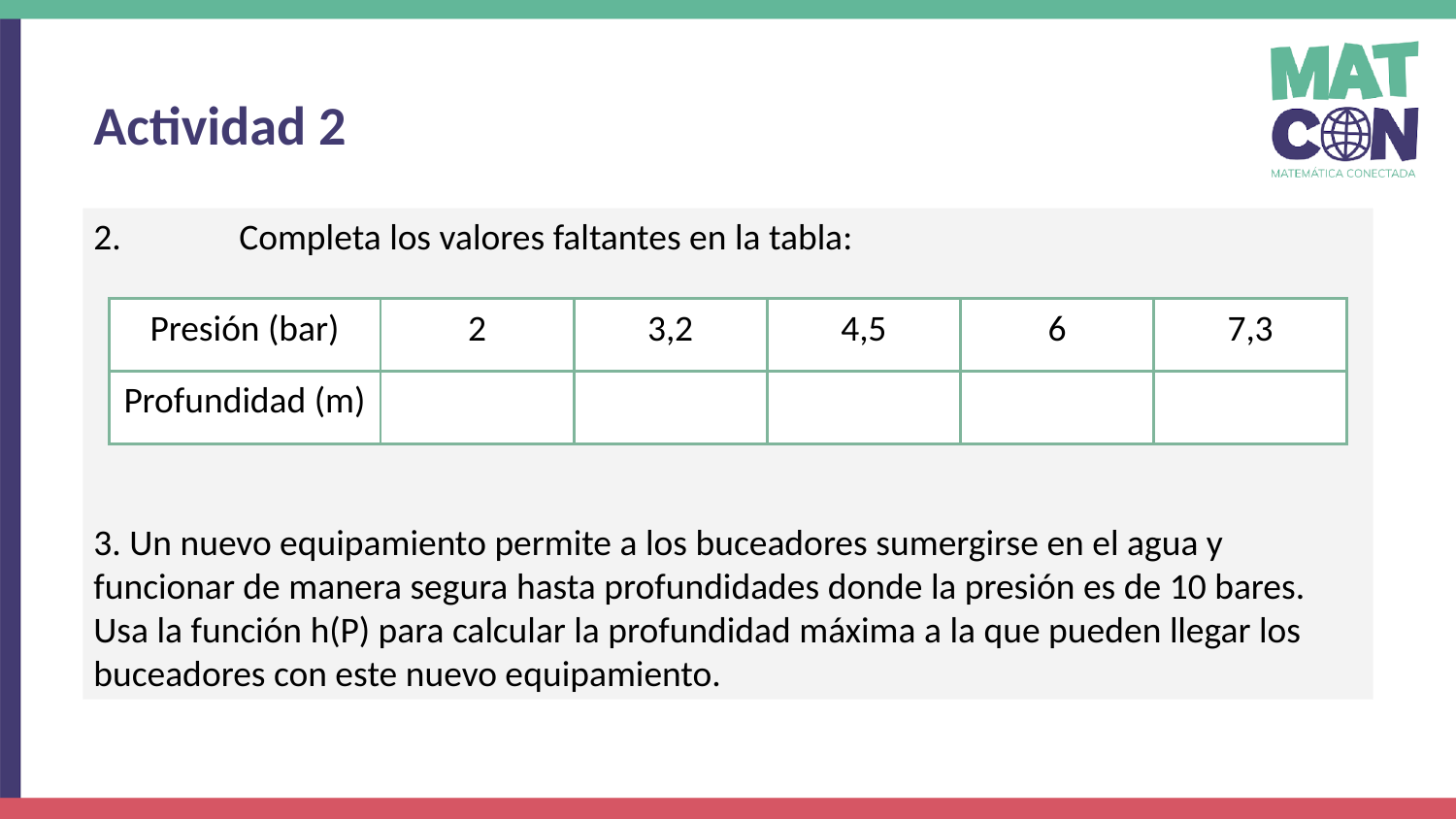

Actividad 2
2.	Completa los valores faltantes en la tabla:

3. Un nuevo equipamiento permite a los buceadores sumergirse en el agua y funcionar de manera segura hasta profundidades donde la presión es de 10 bares. Usa la función h(P) para calcular la profundidad máxima a la que pueden llegar los buceadores con este nuevo equipamiento.
| Presión (bar) | 2 | 3,2 | 4,5 | 6 | 7,3 |
| --- | --- | --- | --- | --- | --- |
| Profundidad (m) |  |  |  |  |  |